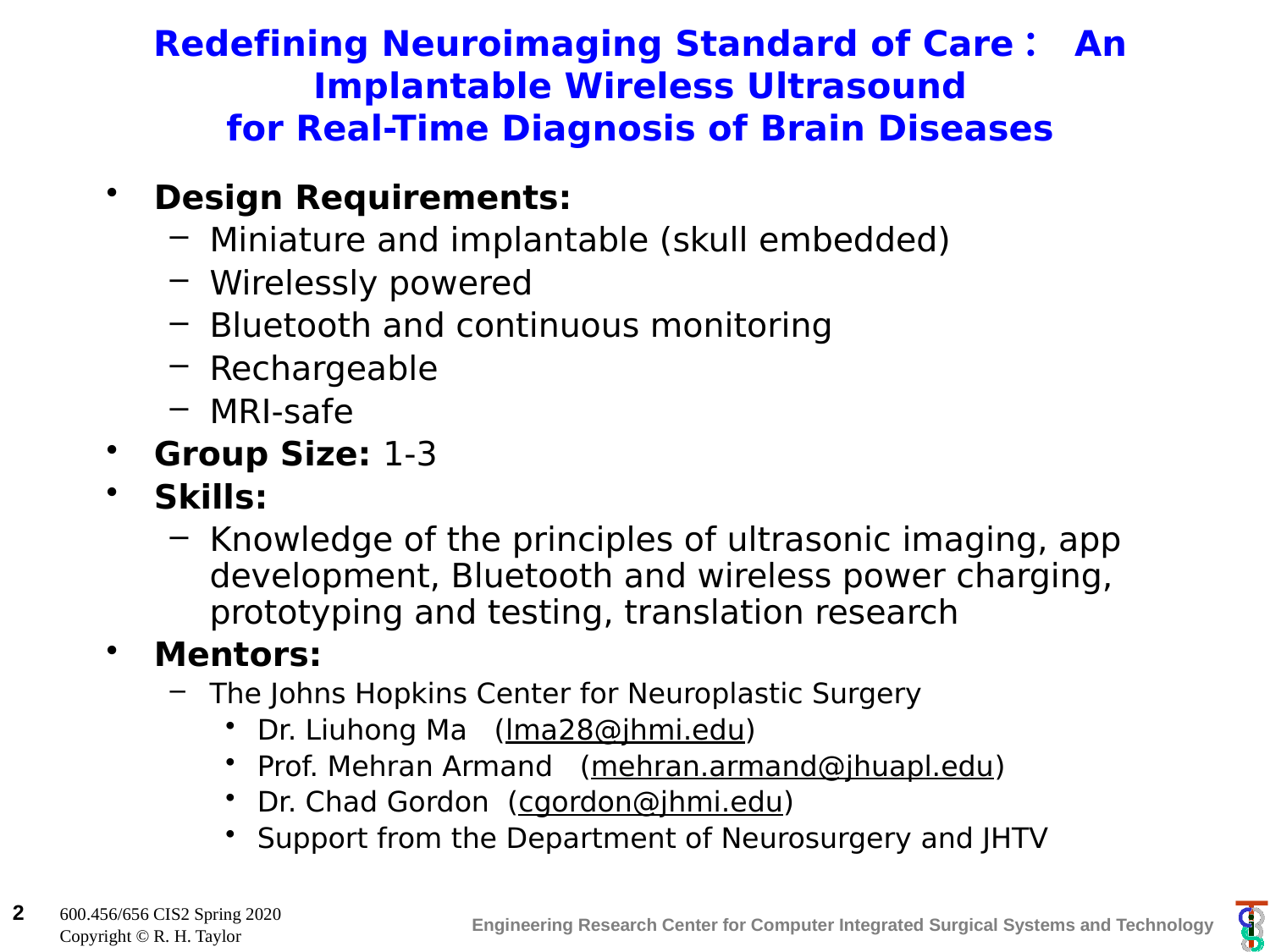

Redefining Neuroimaging Standard of Care： An Implantable Wireless Ultrasound
for Real-Time Diagnosis of Brain Diseases

Design Requirements:
Miniature and implantable (skull embedded)
Wirelessly powered
Bluetooth and continuous monitoring
Rechargeable
MRI-safe
Group Size: 1-3
Skills:
Knowledge of the principles of ultrasonic imaging, app development, Bluetooth and wireless power charging, prototyping and testing, translation research
Mentors:
The Johns Hopkins Center for Neuroplastic Surgery
Dr. Liuhong Ma   (lma28@jhmi.edu)
Prof. Mehran Armand   (mehran.armand@jhuapl.edu)
Dr. Chad Gordon  (cgordon@jhmi.edu)
Support from the Department of Neurosurgery and JHTV